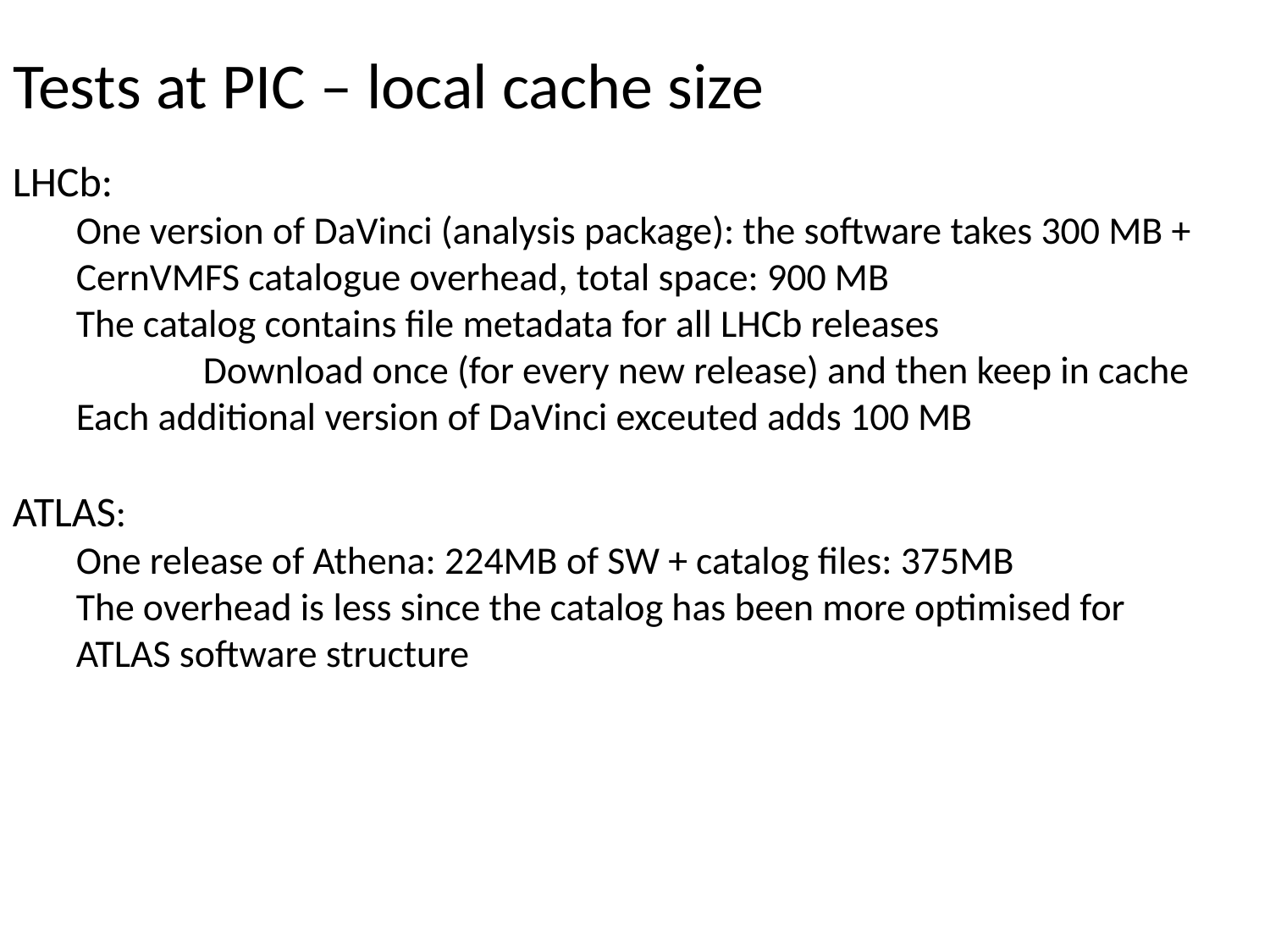

# Tests at PIC – local cache size
LHCb:
One version of DaVinci (analysis package): the software takes 300 MB + CernVMFS catalogue overhead, total space: 900 MB
The catalog contains file metadata for all LHCb releases
	Download once (for every new release) and then keep in cache
Each additional version of DaVinci exceuted adds 100 MB

ATLAS:
One release of Athena: 224MB of SW + catalog files: 375MB
The overhead is less since the catalog has been more optimised for ATLAS software structure